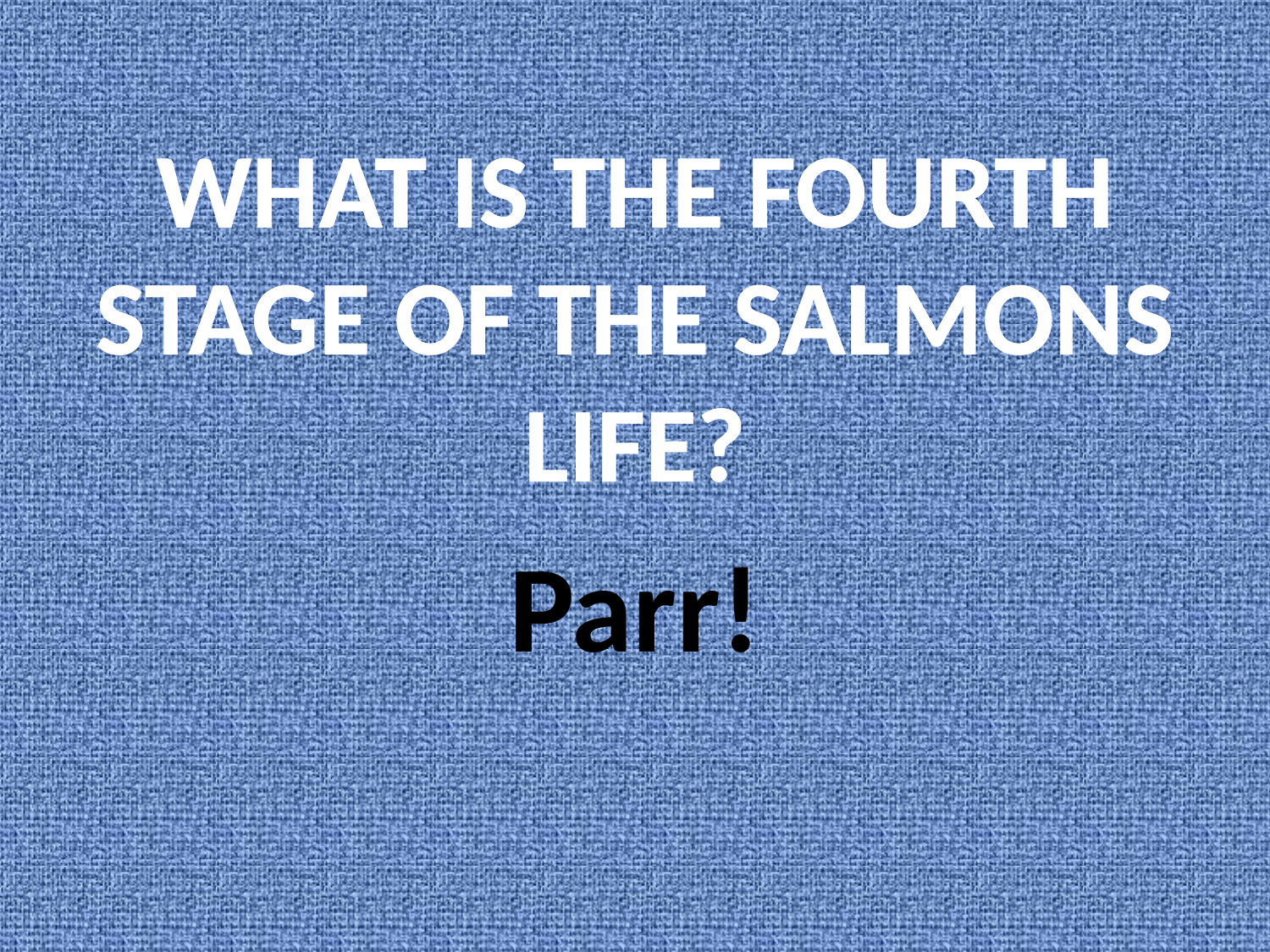

Parr!
# What is the Fourth stage of the Salmons life?